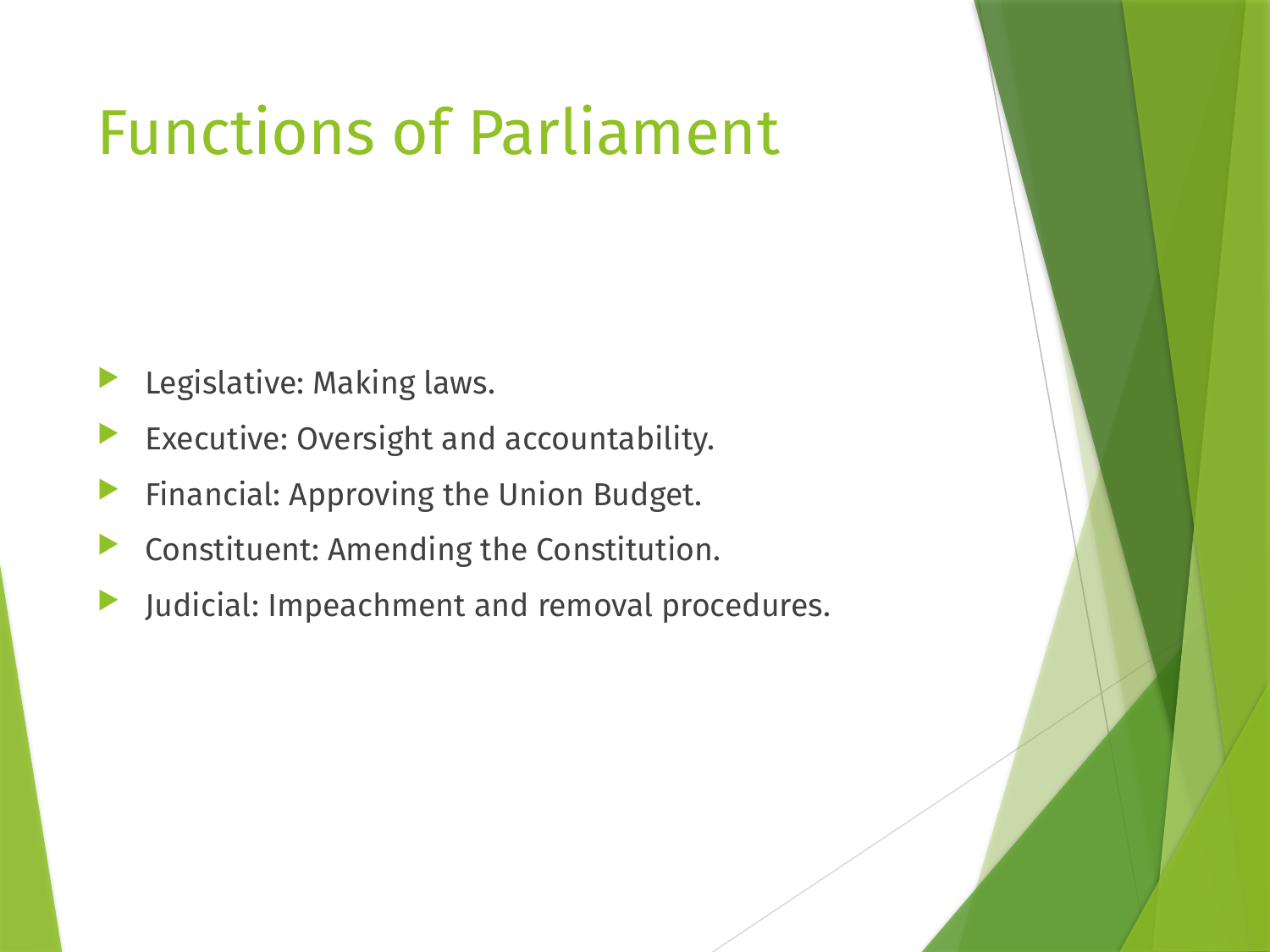

# Functions of Parliament

Legislative: Making laws.
Executive: Oversight and accountability.
Financial: Approving the Union Budget.
Constituent: Amending the Constitution.
Judicial: Impeachment and removal procedures.